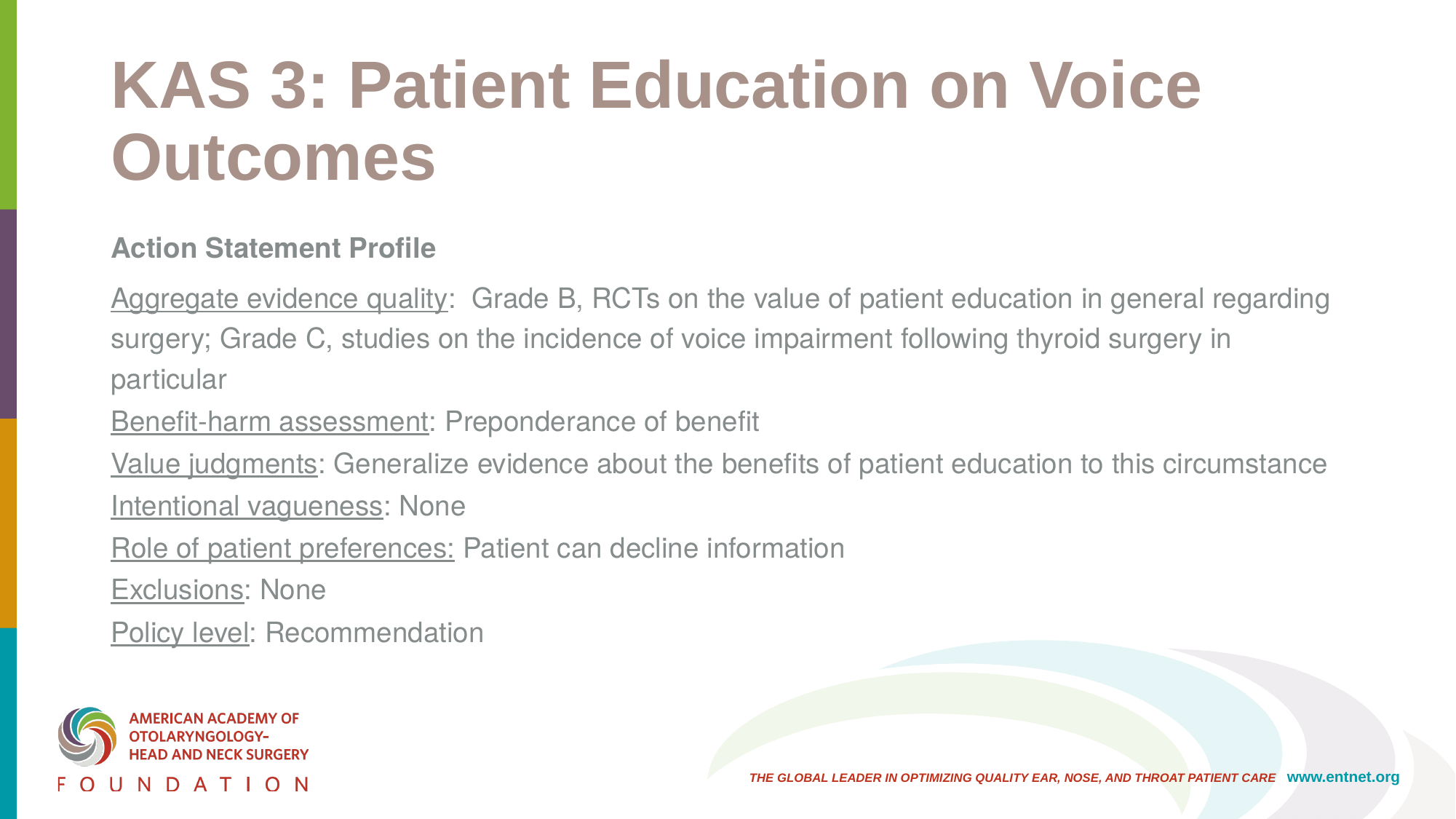

# KAS 3: Patient Education on Voice Outcomes
Action Statement Profile
Aggregate evidence quality:  Grade B, RCTs on the value of patient education in general regarding surgery; Grade C, studies on the incidence of voice impairment following thyroid surgery in particular
Benefit-harm assessment: Preponderance of benefit
Value judgments: Generalize evidence about the benefits of patient education to this circumstance
Intentional vagueness: None
Role of patient preferences: Patient can decline information
Exclusions: None
Policy level: Recommendation